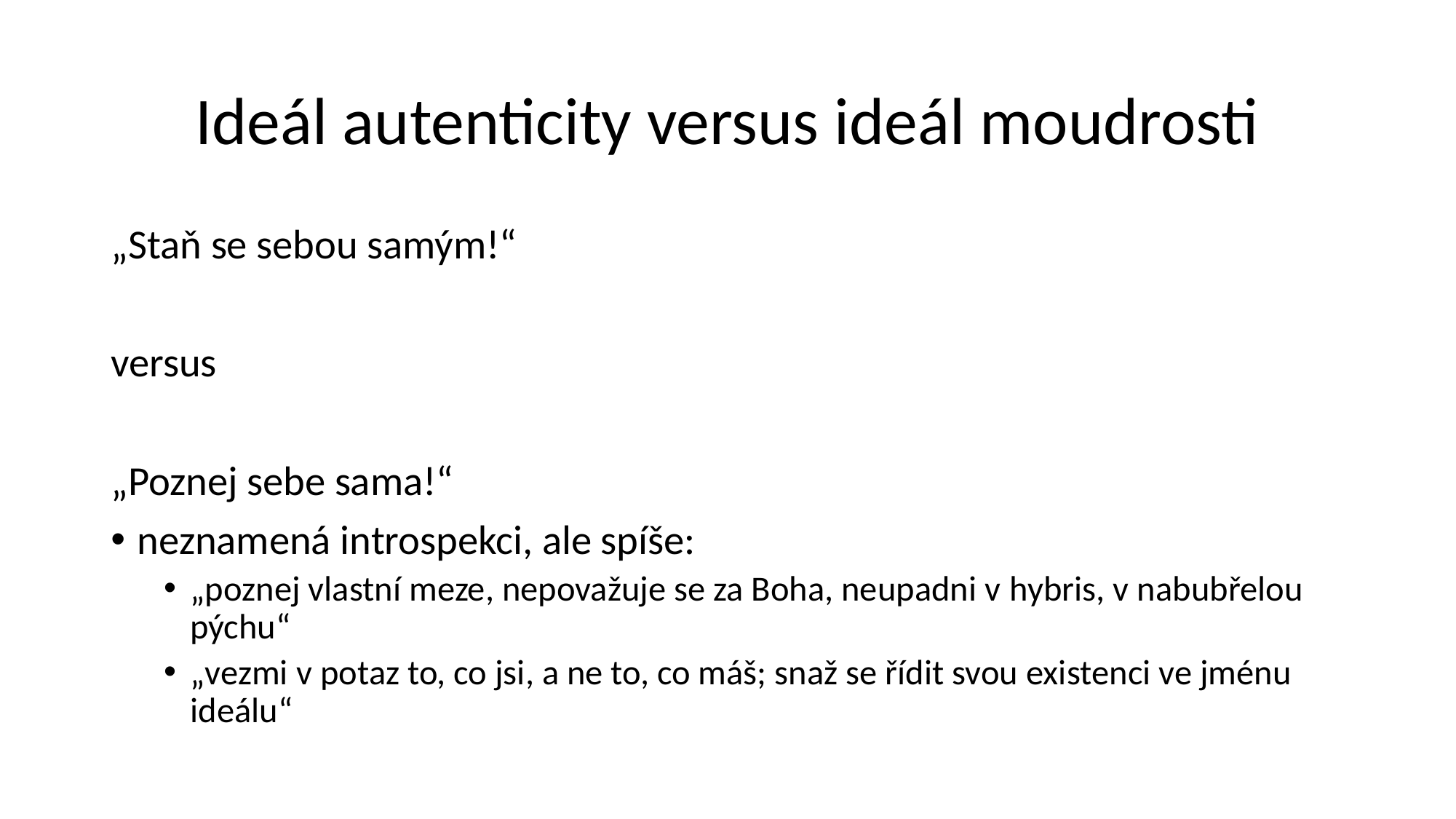

# Ideál autenticity versus ideál moudrosti
„Staň se sebou samým!“

versus

„Poznej sebe sama!“
neznamená introspekci, ale spíše:
„poznej vlastní meze, nepovažuje se za Boha, neupadni v hybris, v nabubřelou pýchu“
„vezmi v potaz to, co jsi, a ne to, co máš; snaž se řídit svou existenci ve jménu ideálu“